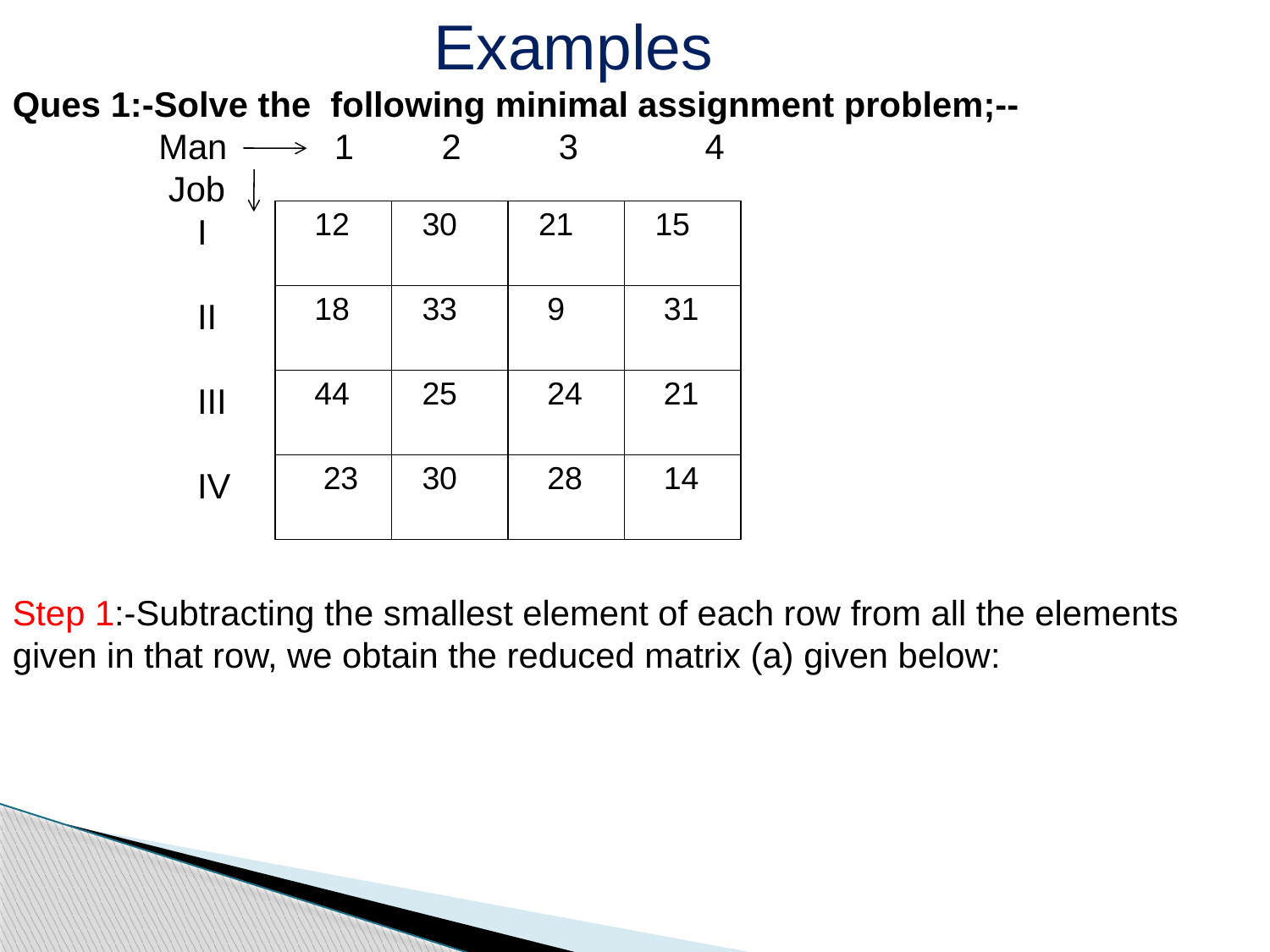

Examples
Ques 1:-Solve the  following minimal assignment problem;--
               Man           1         2          3             4
                Job
                   I

                   II

                   III

                   IV

Step 1:-Subtracting the smallest element of each row from all the elements given in that row, we obtain the reduced matrix (a) given below:
| 12 | 30 | 21 | 15 |
| --- | --- | --- | --- |
| 18 | 33 | 9 | 31 |
| 44 | 25 | 24 | 21 |
| 23 | 30 | 28 | 14 |